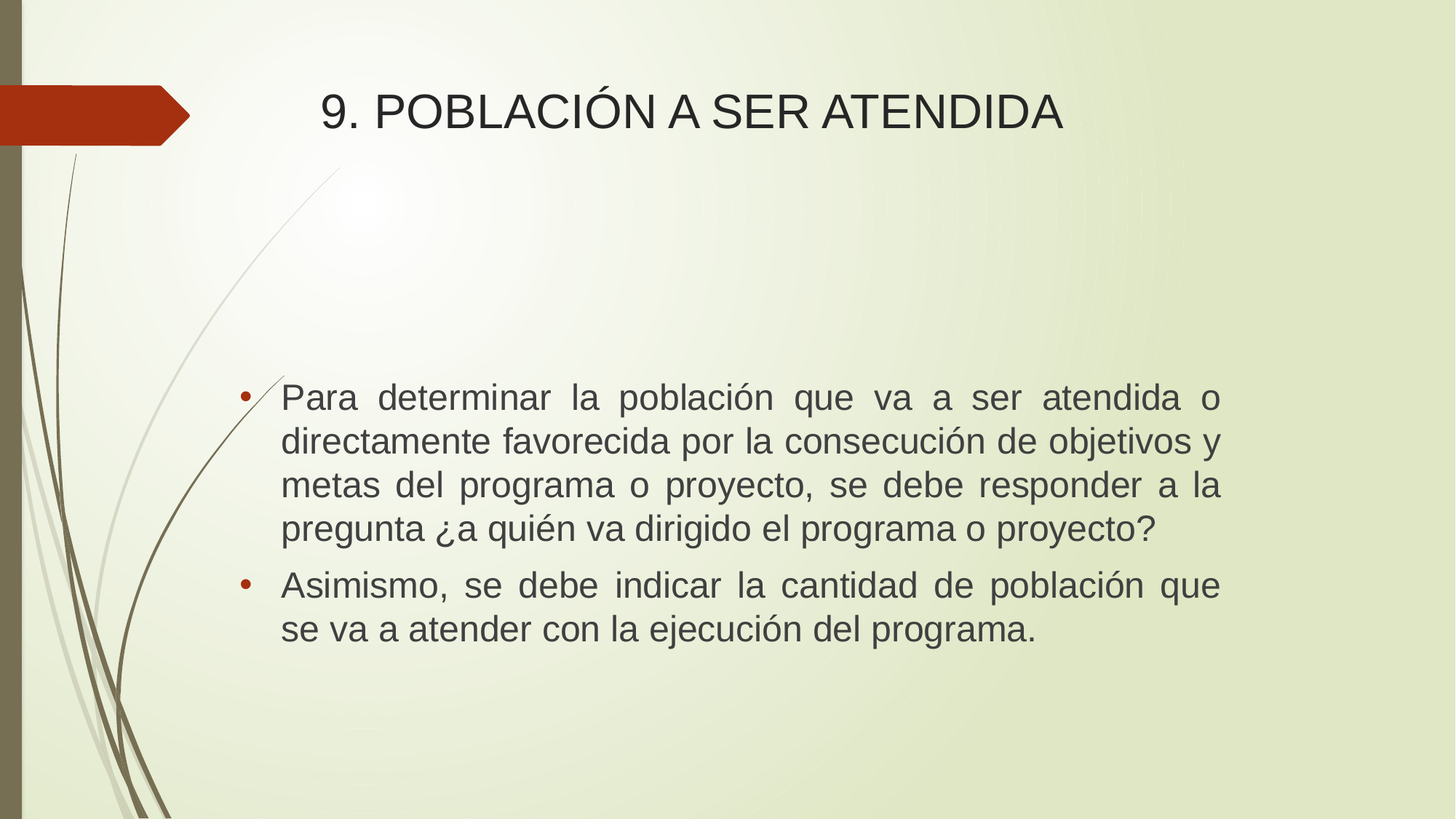

# 9. POBLACIÓN A SER ATENDIDA
Para determinar la población que va a ser atendida o directamente favorecida por la consecución de objetivos y metas del programa o proyecto, se debe responder a la pregunta ¿a quién va dirigido el programa o proyecto?
Asimismo, se debe indicar la cantidad de población que se va a atender con la ejecución del programa.